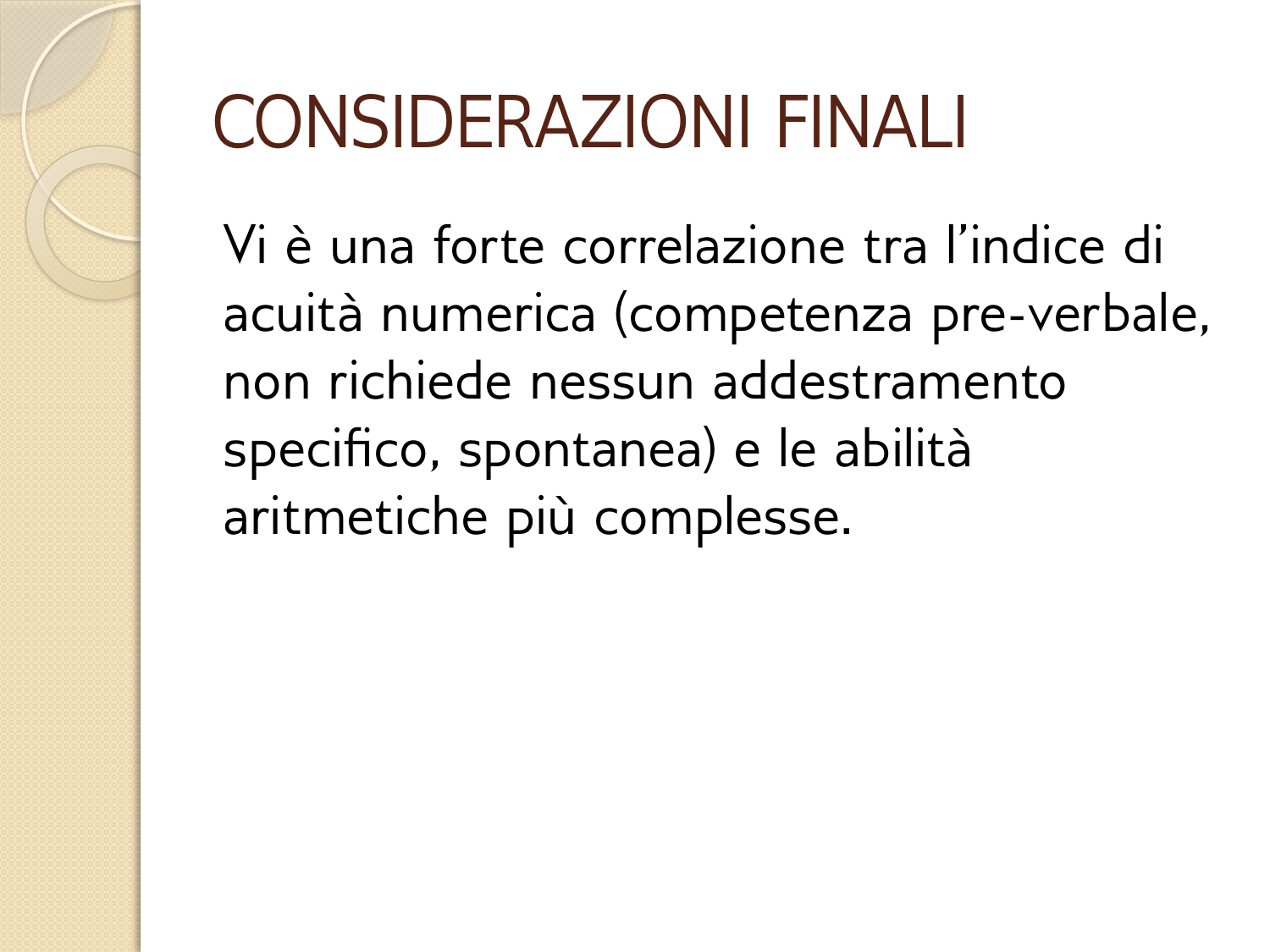

# CONSIDERAZIONI FINALI
Vi è una forte correlazione tra l’indice di acuità numerica (competenza pre-verbale, non richiede nessun addestramento specifico, spontanea) e le abilità aritmetiche più complesse.